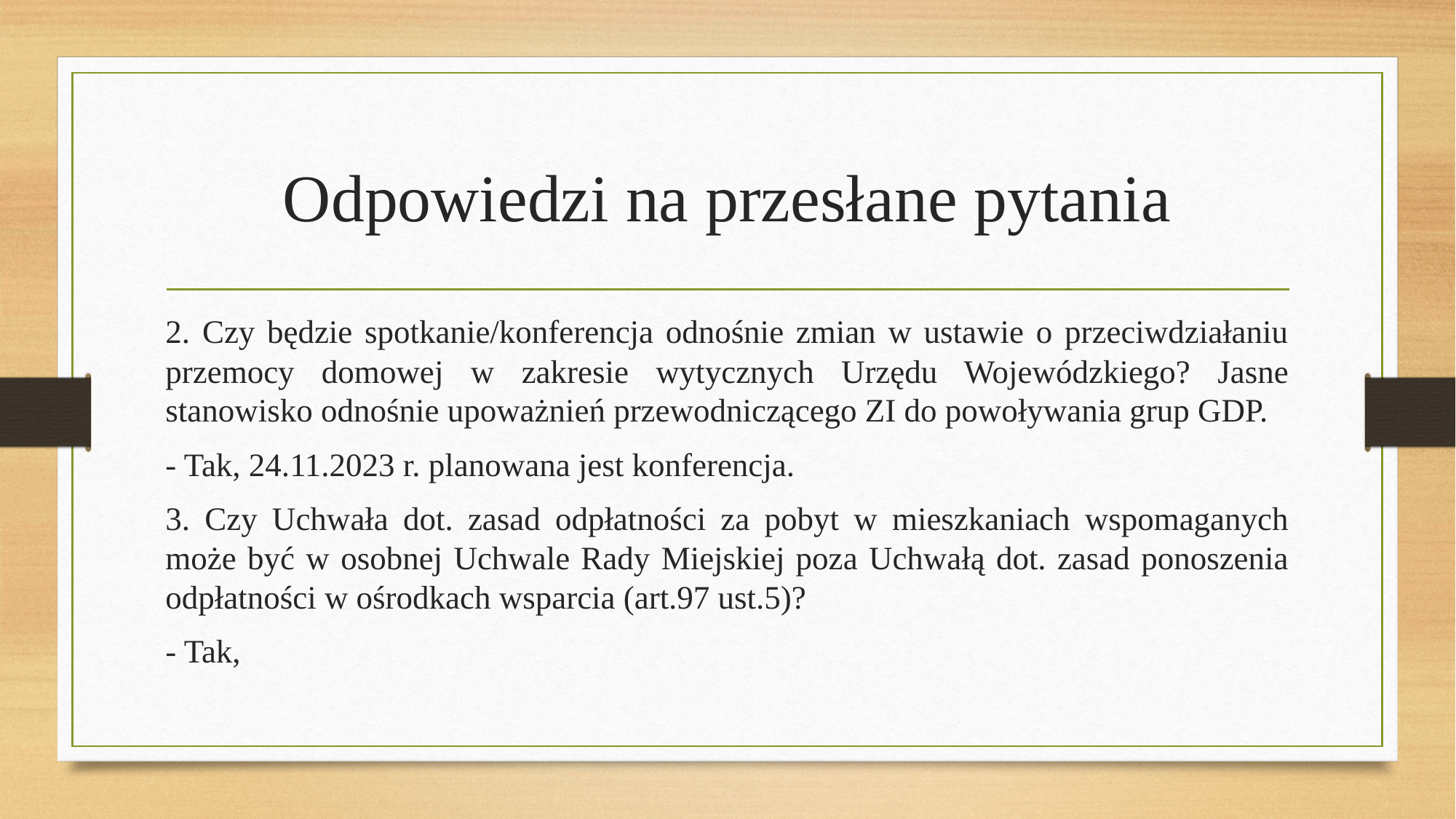

# Odpowiedzi na przesłane pytania
2. Czy będzie spotkanie/konferencja odnośnie zmian w ustawie o przeciwdziałaniu przemocy domowej w zakresie wytycznych Urzędu Wojewódzkiego? Jasne stanowisko odnośnie upoważnień przewodniczącego ZI do powoływania grup GDP.
- Tak, 24.11.2023 r. planowana jest konferencja.
3. Czy Uchwała dot. zasad odpłatności za pobyt w mieszkaniach wspomaganych może być w osobnej Uchwale Rady Miejskiej poza Uchwałą dot. zasad ponoszenia odpłatności w ośrodkach wsparcia (art.97 ust.5)?
- Tak,